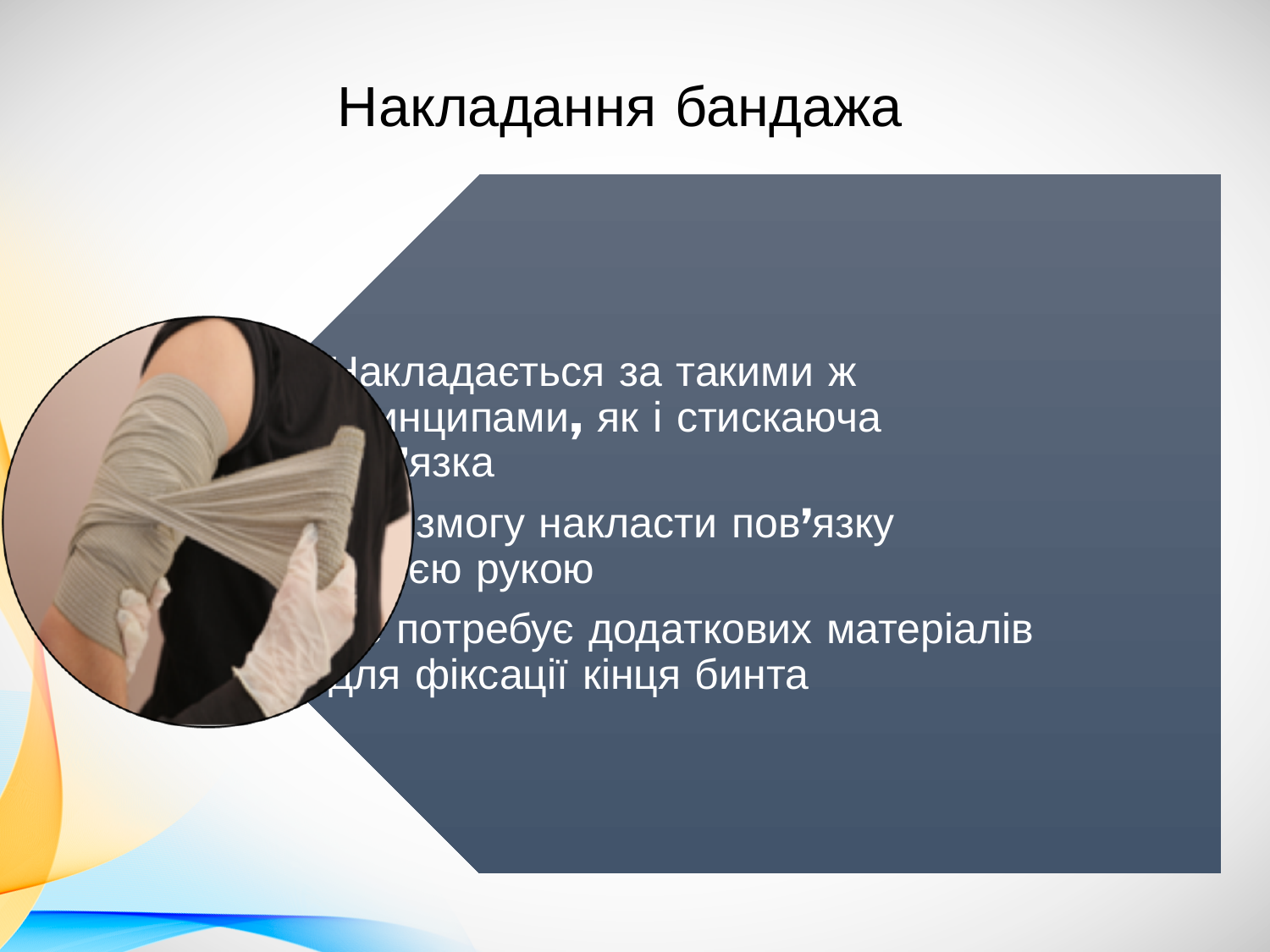

Накладання бандажа
Накладається за такими ж принципами, як і стискаюча пов’язка
Дає змогу накласти пов’язку однією рукою
Не потребує додаткових матеріалів для фіксації кінця бинта